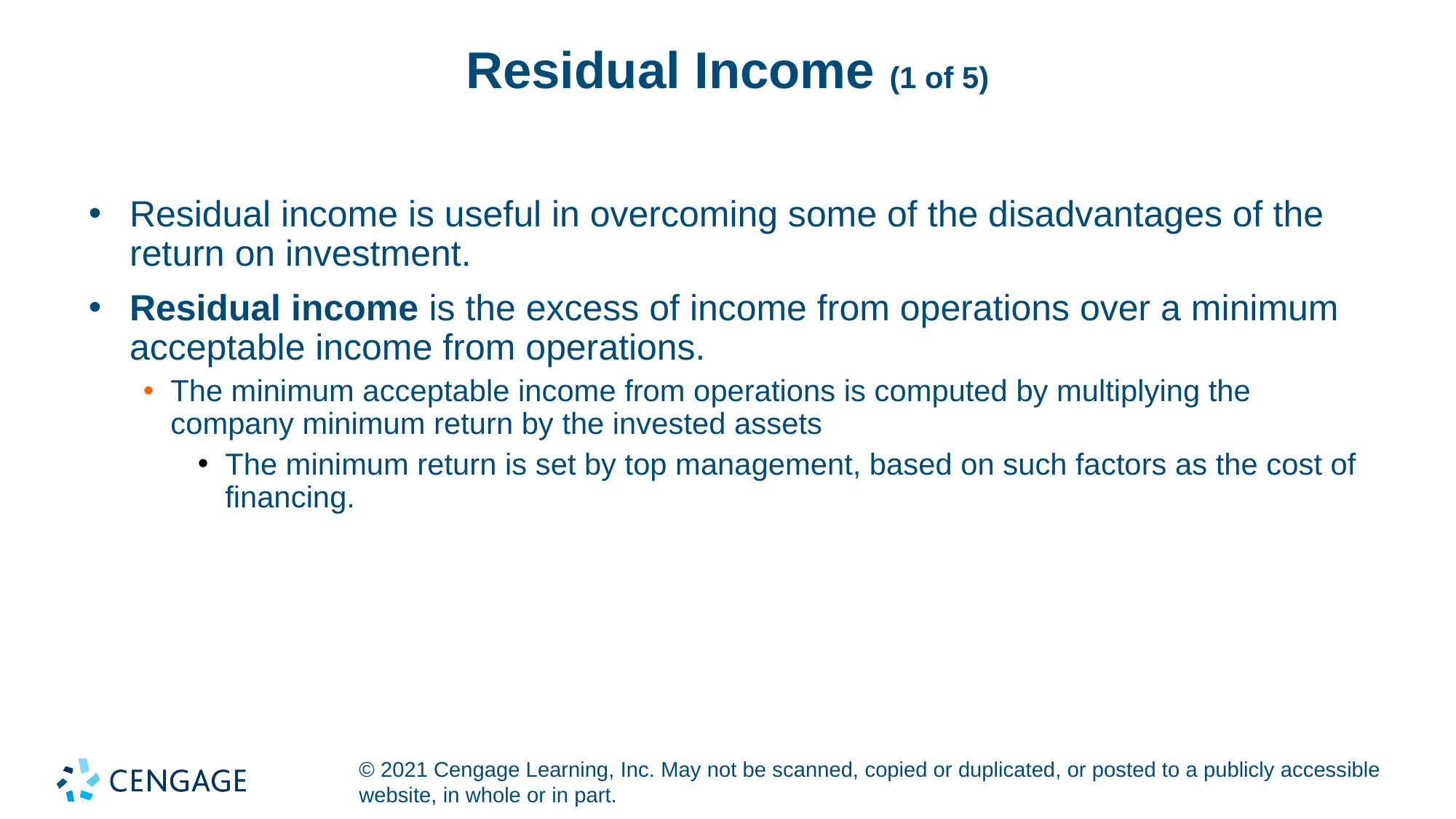

# Residual Income (1 of 5)
Residual income is useful in overcoming some of the disadvantages of the return on investment.
Residual income is the excess of income from operations over a minimum acceptable income from operations.
The minimum acceptable income from operations is computed by multiplying the company minimum return by the invested assets
The minimum return is set by top management, based on such factors as the cost of financing.